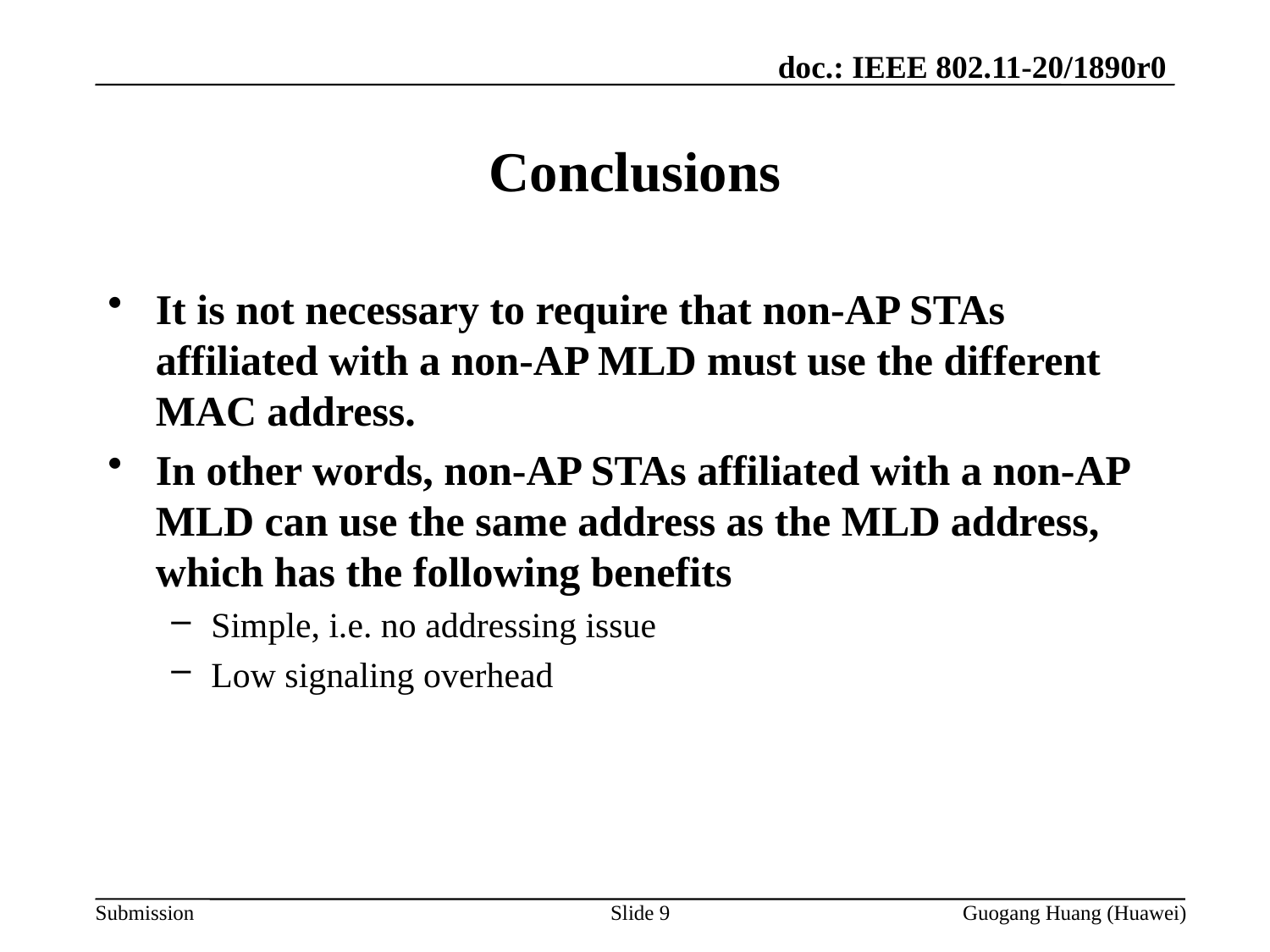

# Conclusions
It is not necessary to require that non-AP STAs affiliated with a non-AP MLD must use the different MAC address.
In other words, non-AP STAs affiliated with a non-AP MLD can use the same address as the MLD address, which has the following benefits
Simple, i.e. no addressing issue
Low signaling overhead

Slide 9
Guogang Huang (Huawei)